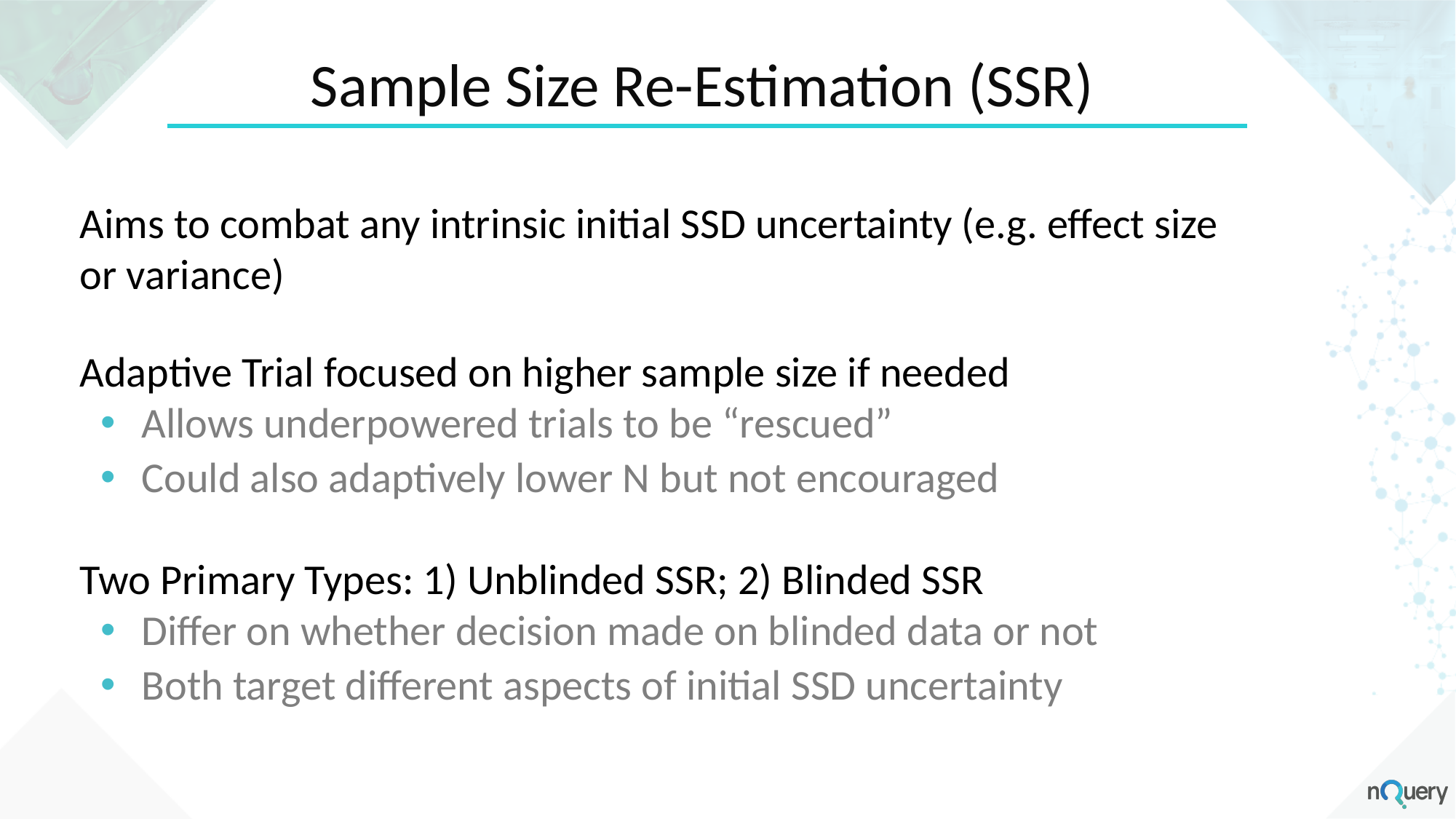

# Sample Size Re-Estimation (SSR)
Aims to combat any intrinsic initial SSD uncertainty (e.g. effect size or variance)
Adaptive Trial focused on higher sample size if needed
Allows underpowered trials to be “rescued”
Could also adaptively lower N but not encouraged
Two Primary Types: 1) Unblinded SSR; 2) Blinded SSR
Differ on whether decision made on blinded data or not
Both target different aspects of initial SSD uncertainty